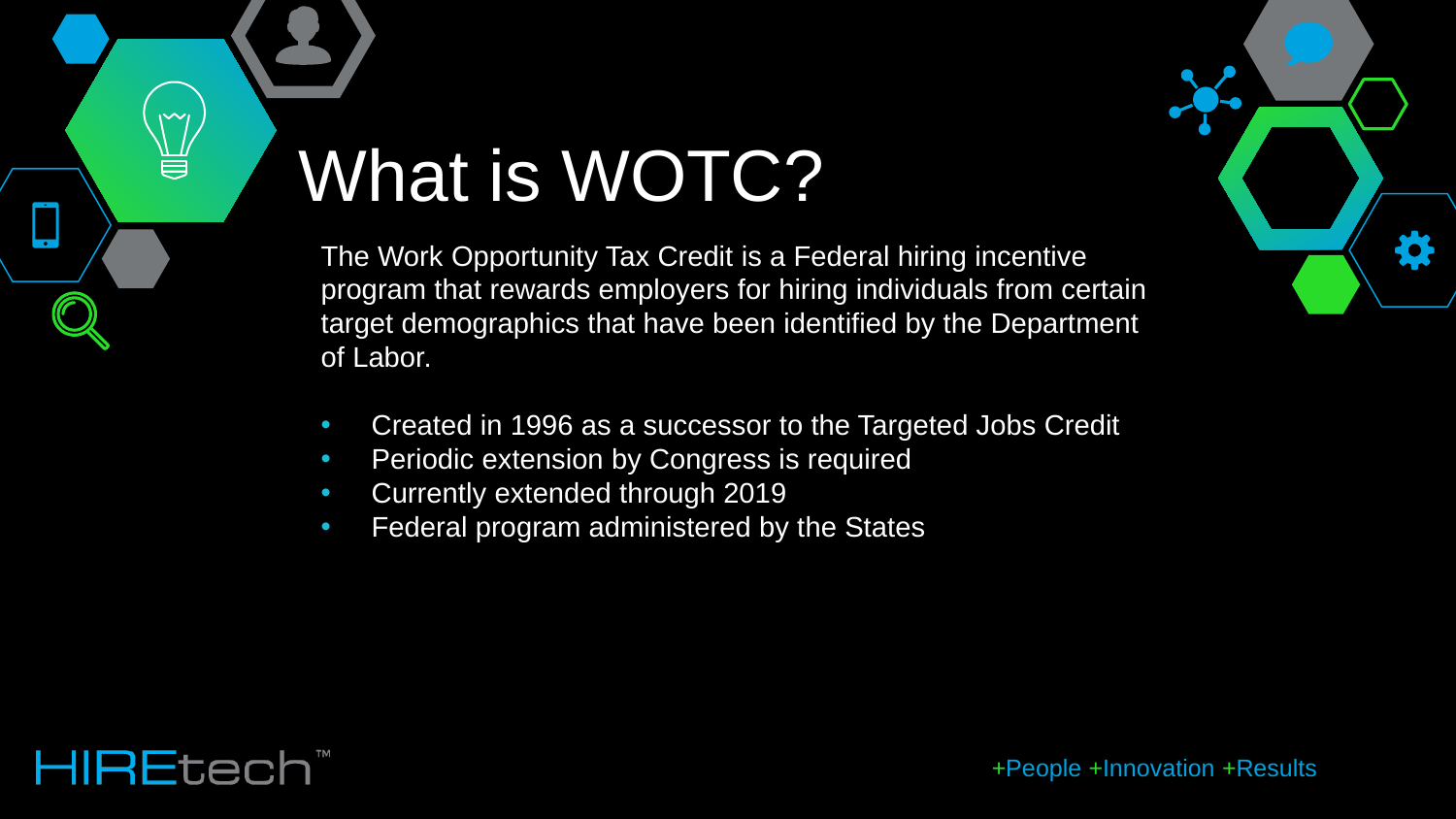

What is WOTC?
The Work Opportunity Tax Credit is a Federal hiring incentive program that rewards employers for hiring individuals from certain target demographics that have been identified by the Department of Labor.

Created in 1996 as a successor to the Targeted Jobs Credit
Periodic extension by Congress is required
Currently extended through 2019
Federal program administered by the States